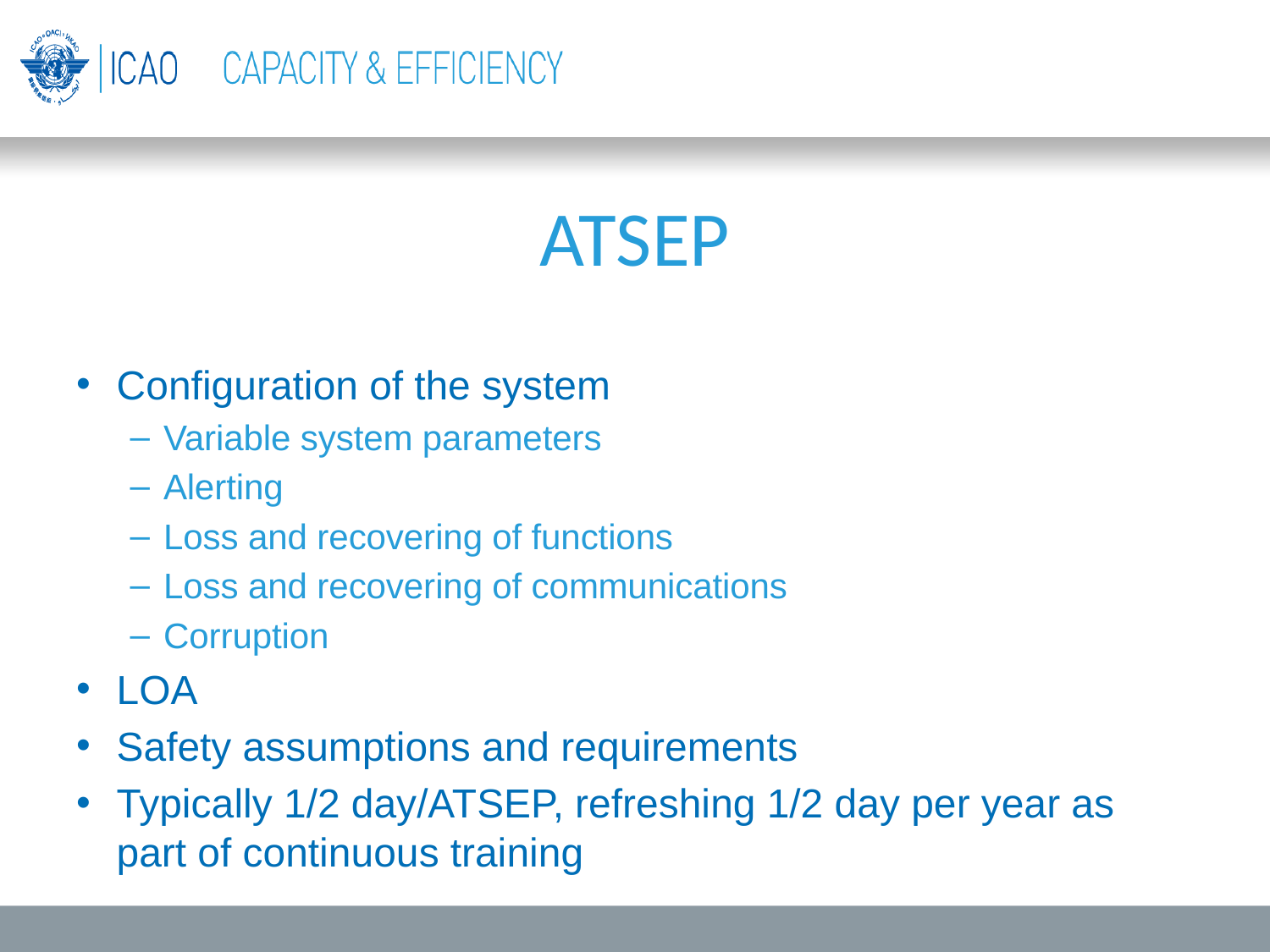

# ATSEP
Configuration of the system
Variable system parameters
Alerting
Loss and recovering of functions
Loss and recovering of communications
Corruption
LOA
Safety assumptions and requirements
Typically 1/2 day/ATSEP, refreshing 1/2 day per year as part of continuous training